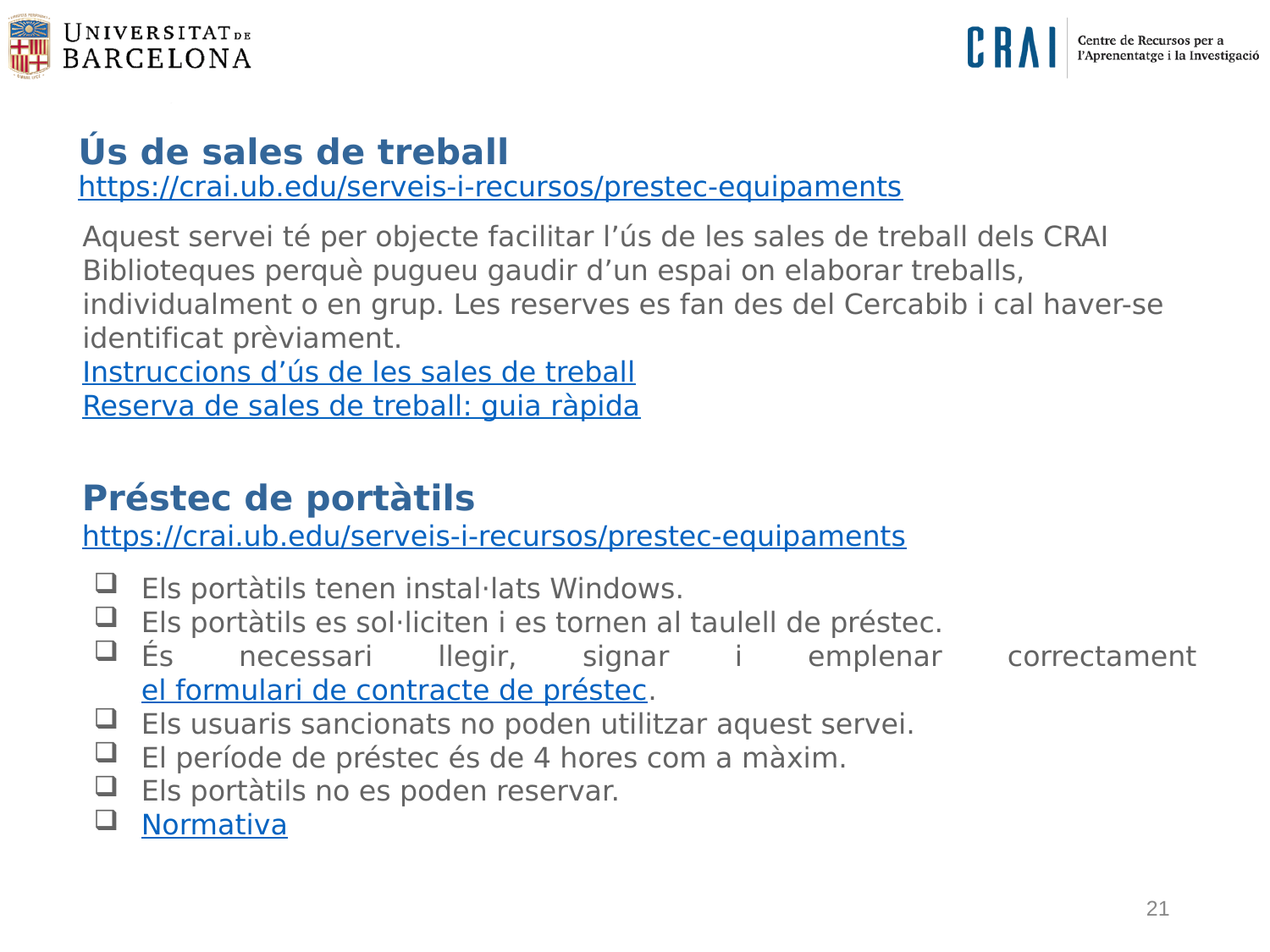

Ús de sales de treball
https://crai.ub.edu/serveis-i-recursos/prestec-equipaments
Aquest servei té per objecte facilitar l’ús de les sales de treball dels CRAI Biblioteques perquè pugueu gaudir d’un espai on elaborar treballs, individualment o en grup. Les reserves es fan des del Cercabib i cal haver-se identificat prèviament.
Instruccions d’ús de les sales de treball
Reserva de sales de treball: guia ràpida
Préstec de portàtils
https://crai.ub.edu/serveis-i-recursos/prestec-equipaments
Els portàtils tenen instal·lats Windows.
Els portàtils es sol·liciten i es tornen al taulell de préstec.
És necessari llegir, signar i emplenar correctament el formulari de contracte de préstec.
Els usuaris sancionats no poden utilitzar aquest servei.
El període de préstec és de 4 hores com a màxim.
Els portàtils no es poden reservar.
Normativa
21